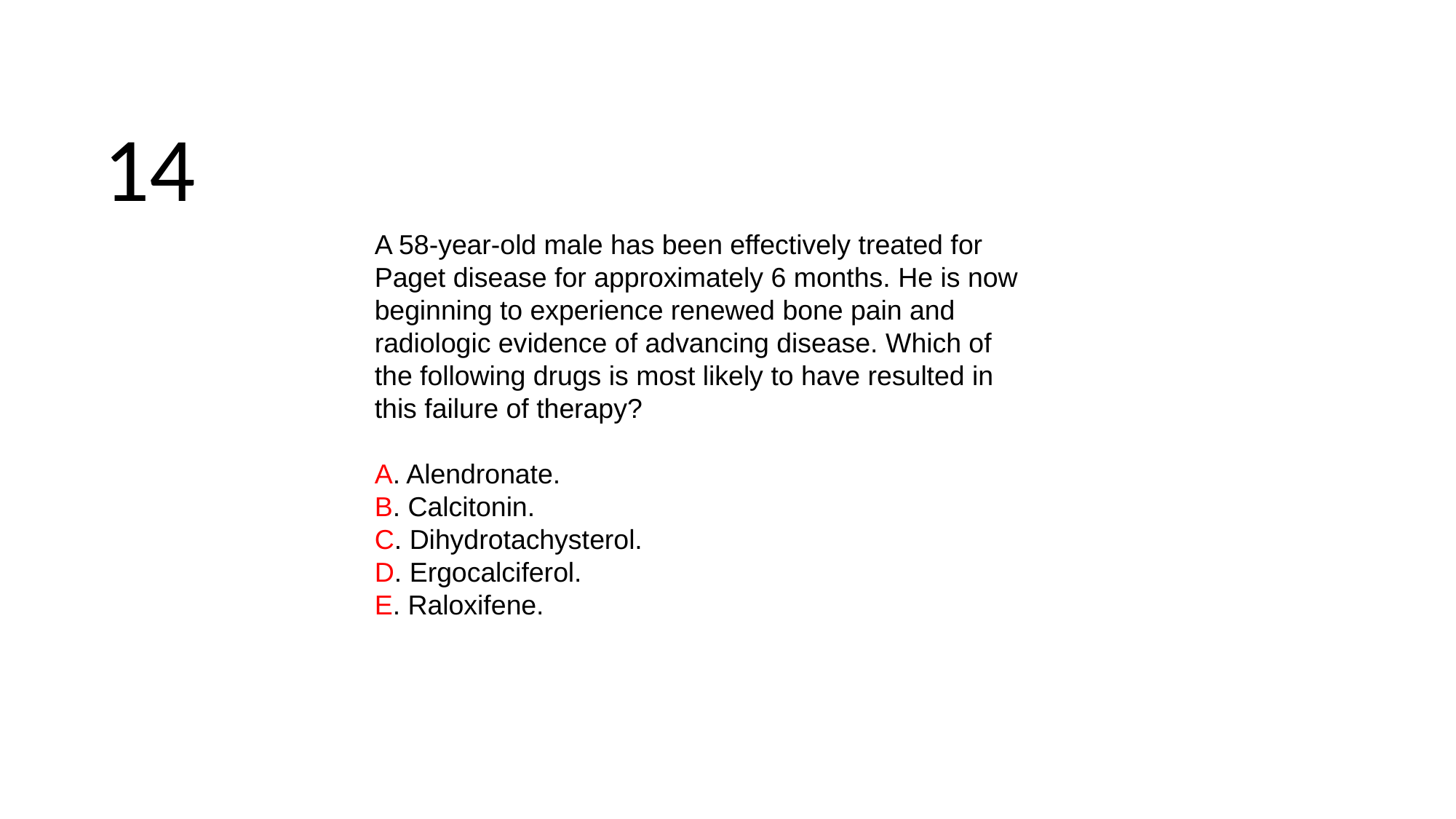

14
A 58-year-old male has been effectively treated for
Paget disease for approximately 6 months. He is now
beginning to experience renewed bone pain and
radiologic evidence of advancing disease. Which of
the following drugs is most likely to have resulted in
this failure of therapy?

A. Alendronate.
B. Calcitonin.
C. Dihydrotachysterol.
D. Ergocalciferol.
E. Raloxifene.